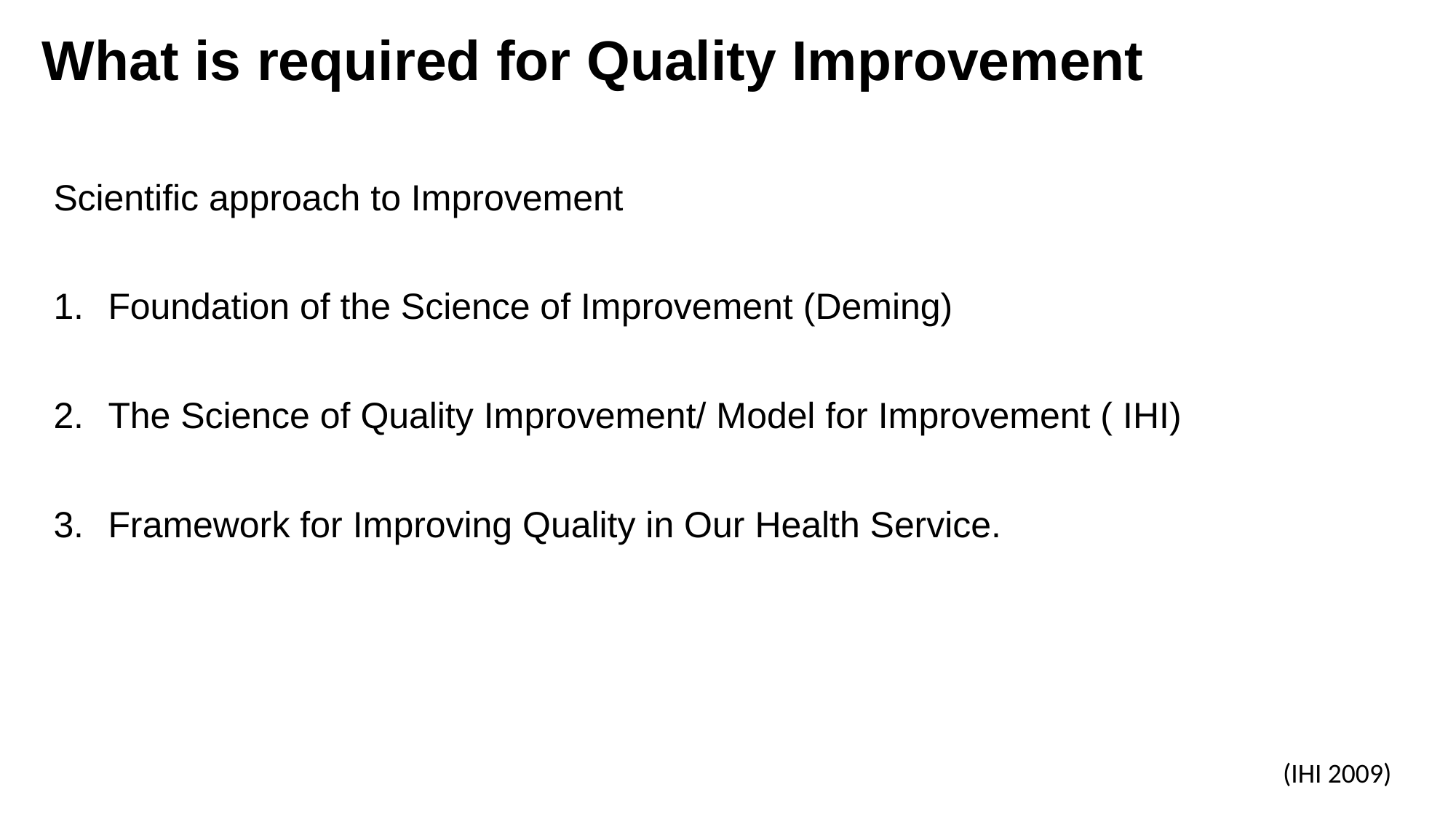

# What is required for Quality Improvement
Use a Use a Scientific approach to Improvement
Scientific approach to Improvement

Foundation of the Science of Improvement (Deming)

The Science of Quality Improvement/ Model for Improvement ( IHI)

Framework for Improving Quality in Our Health Service.

Quality in Our Health Service.
(IHI 2009)